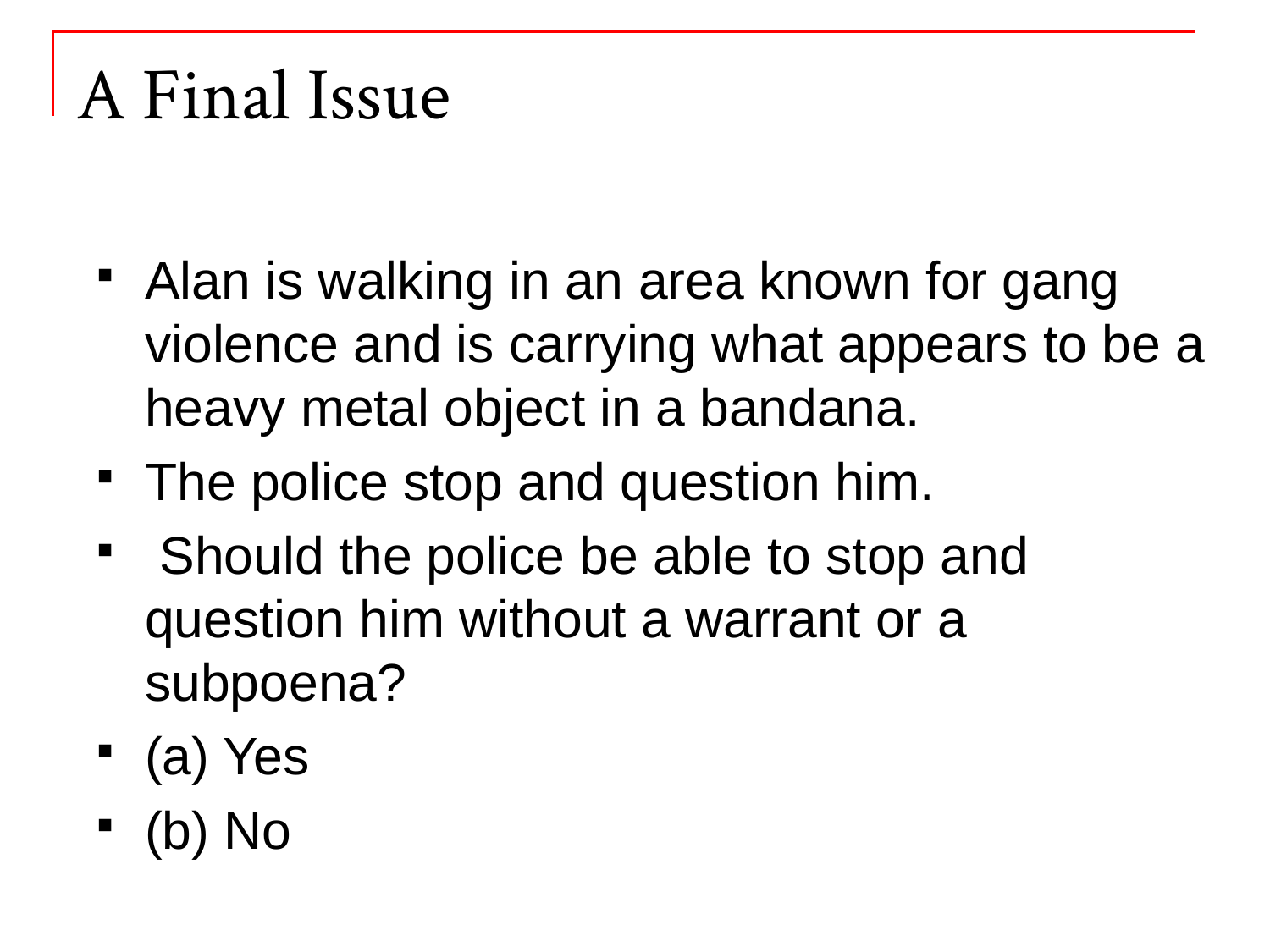

# A Final Issue
Alan is walking in an area known for gang violence and is carrying what appears to be a heavy metal object in a bandana.
The police stop and question him.
 Should the police be able to stop and question him without a warrant or a subpoena?
(a) Yes
(b) No